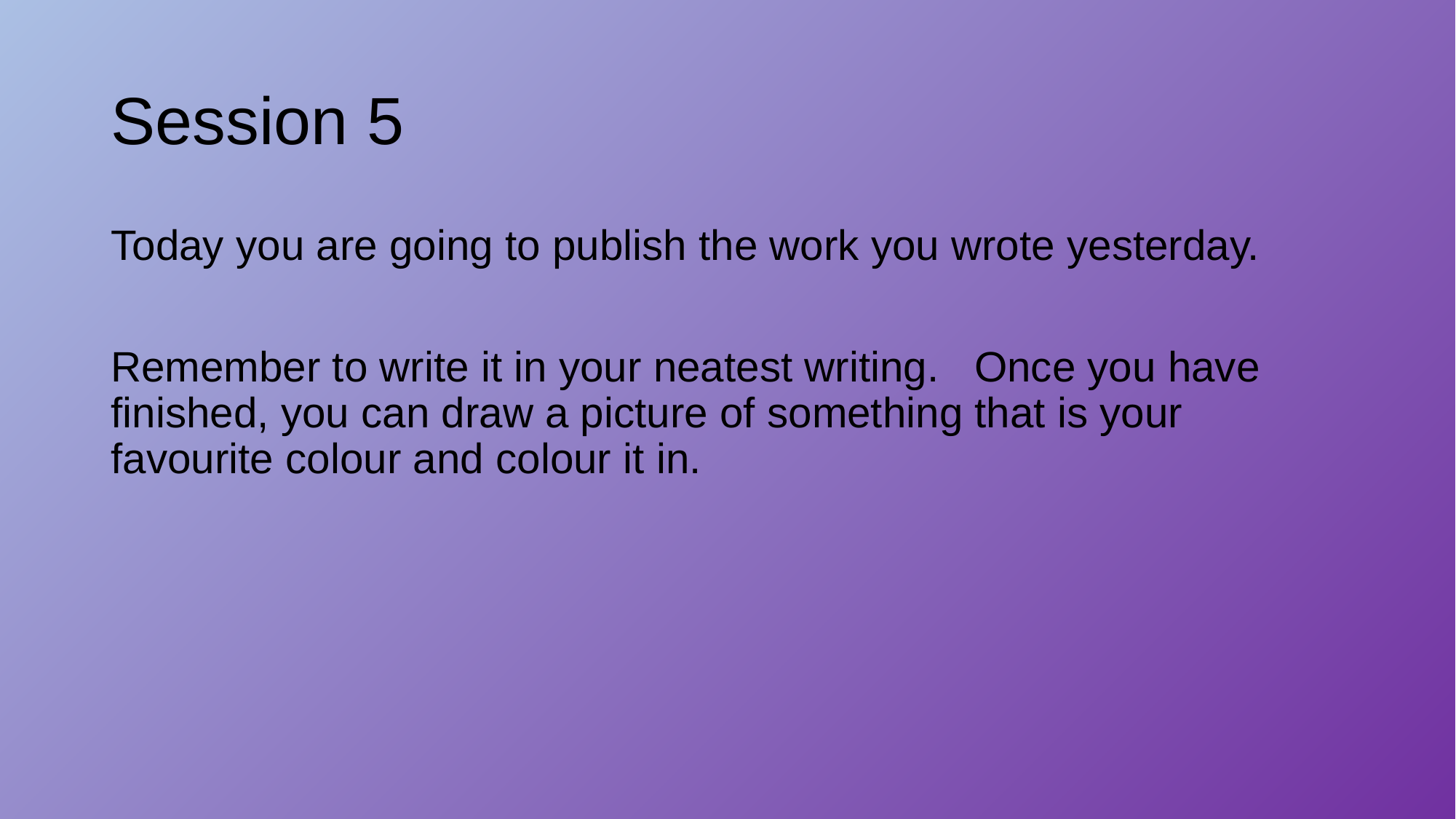

# Session 5
Today you are going to publish the work you wrote yesterday.

Remember to write it in your neatest writing.   Once you have finished, you can draw a picture of something that is your favourite colour and colour it in.